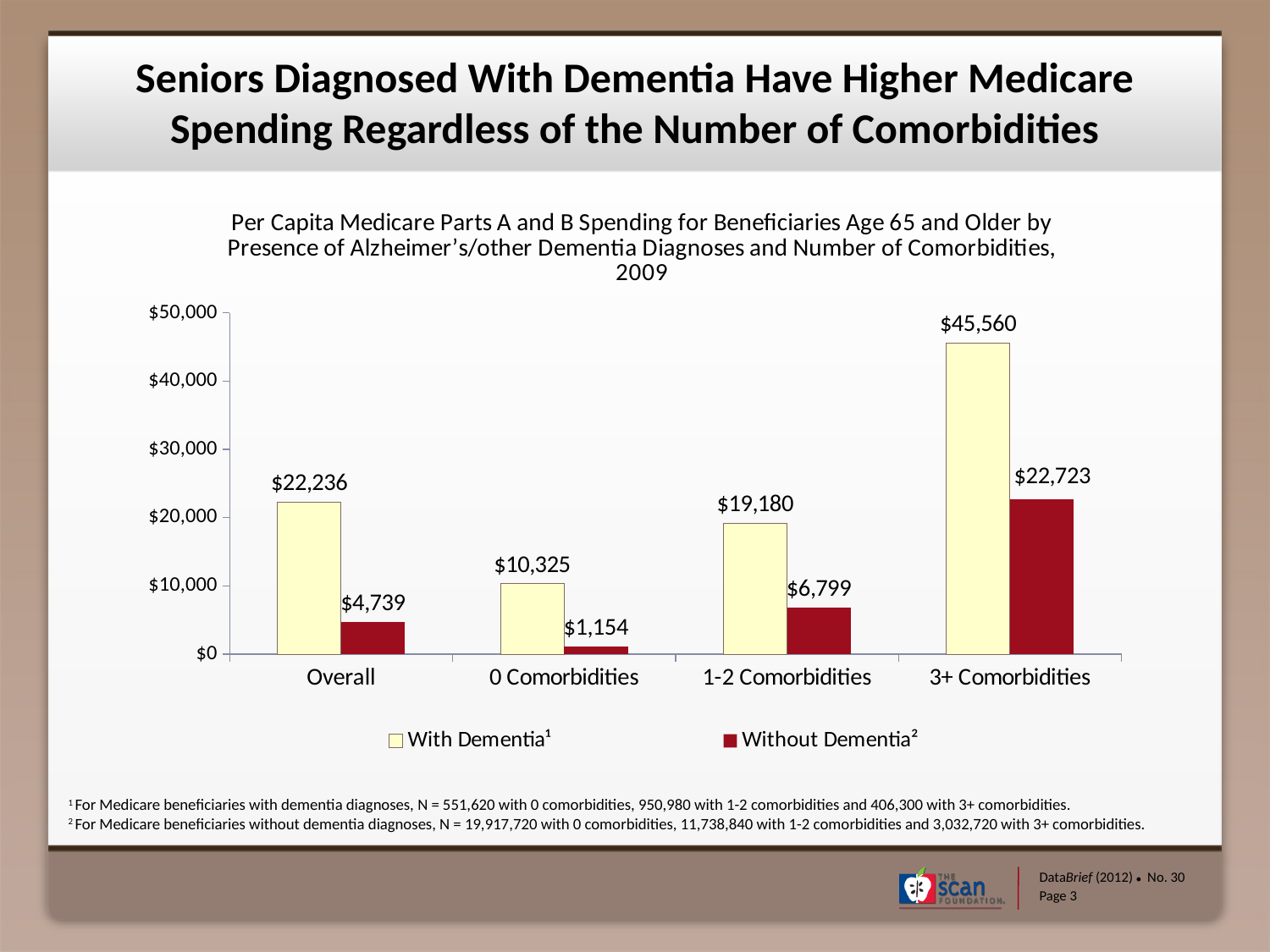

# Seniors Diagnosed With Dementia Have Higher Medicare Spending Regardless of the Number of Comorbidities

### Chart: Per Capita Medicare Parts A and B Spending for Beneficiaries Age 65 and Older by Presence of Alzheimer’s/other Dementia Diagnoses and Number of Comorbidities, 2009

| Category | With Dementia¹ | Without Dementia²  |
|---|---|---|
| Overall | 22236.05457656242 | 4739.075714135703 |
| 0 Comorbidities | 10324.71708349951 | 1153.7808008145512 |
| 1-2 Comorbidities | 19180.391372689224 | 6798.700947674557 |
| 3+ Comorbidities | 45559.72324883091 | 22722.981229810925 |
1 For Medicare beneficiaries with dementia diagnoses, N = 551,620 with 0 comorbidities, 950,980 with 1-2 comorbidities and 406,300 with 3+ comorbidities.
2 For Medicare beneficiaries without dementia diagnoses, N = 19,917,720 with 0 comorbidities, 11,738,840 with 1-2 comorbidities and 3,032,720 with 3+ comorbidities.
DataBrief (2012) ●  No. 30
Page 3